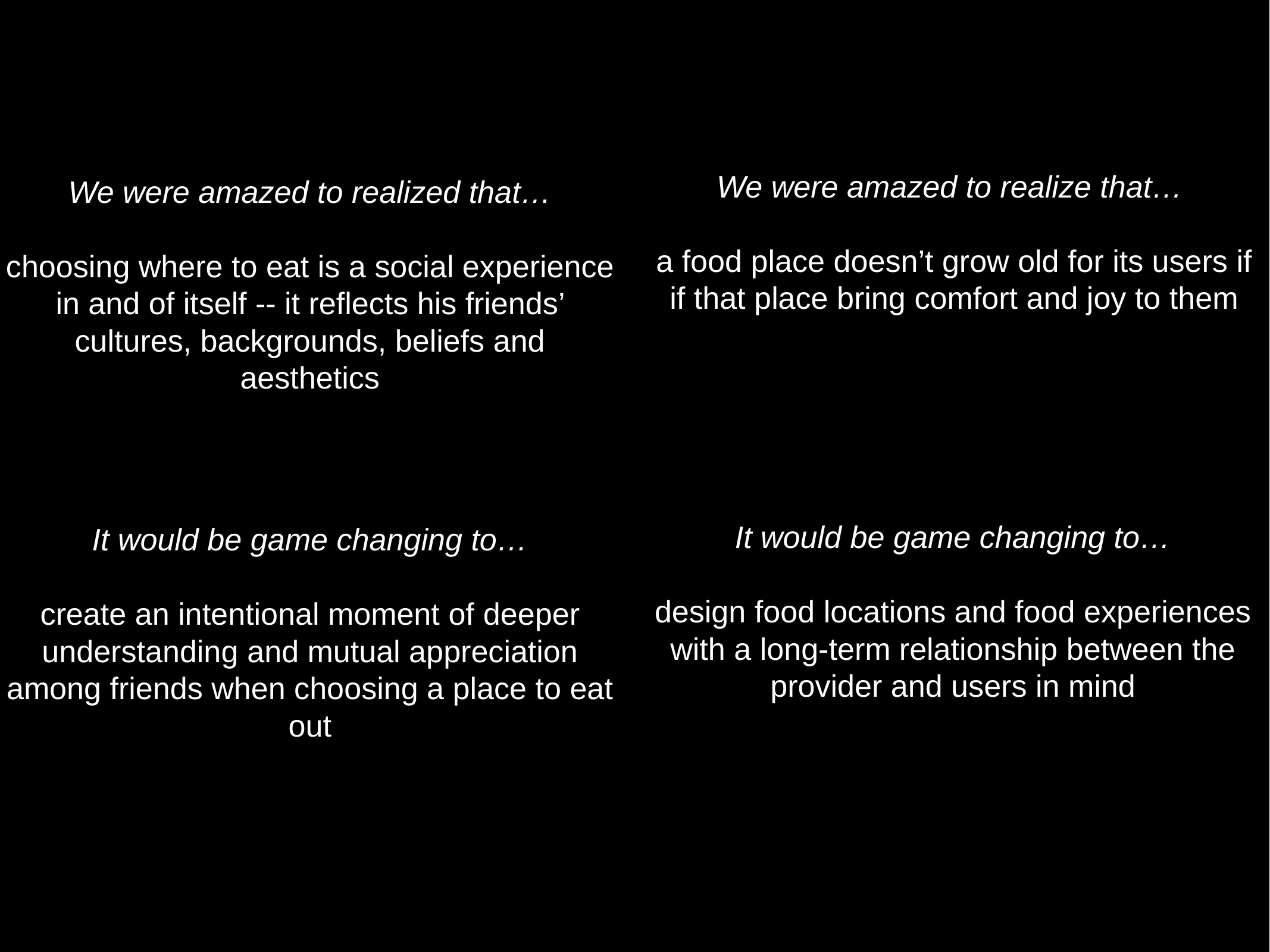

We were amazed to realized that…

choosing where to eat is a social experience in and of itself -- it reflects his friends’ cultures, backgrounds, beliefs and aesthetics
We were amazed to realize that…

a food place doesn’t grow old for its users if if that place bring comfort and joy to them
It would be game changing to…

create an intentional moment of deeper understanding and mutual appreciation among friends when choosing a place to eat out
It would be game changing to…

design food locations and food experiences with a long-term relationship between the provider and users in mind